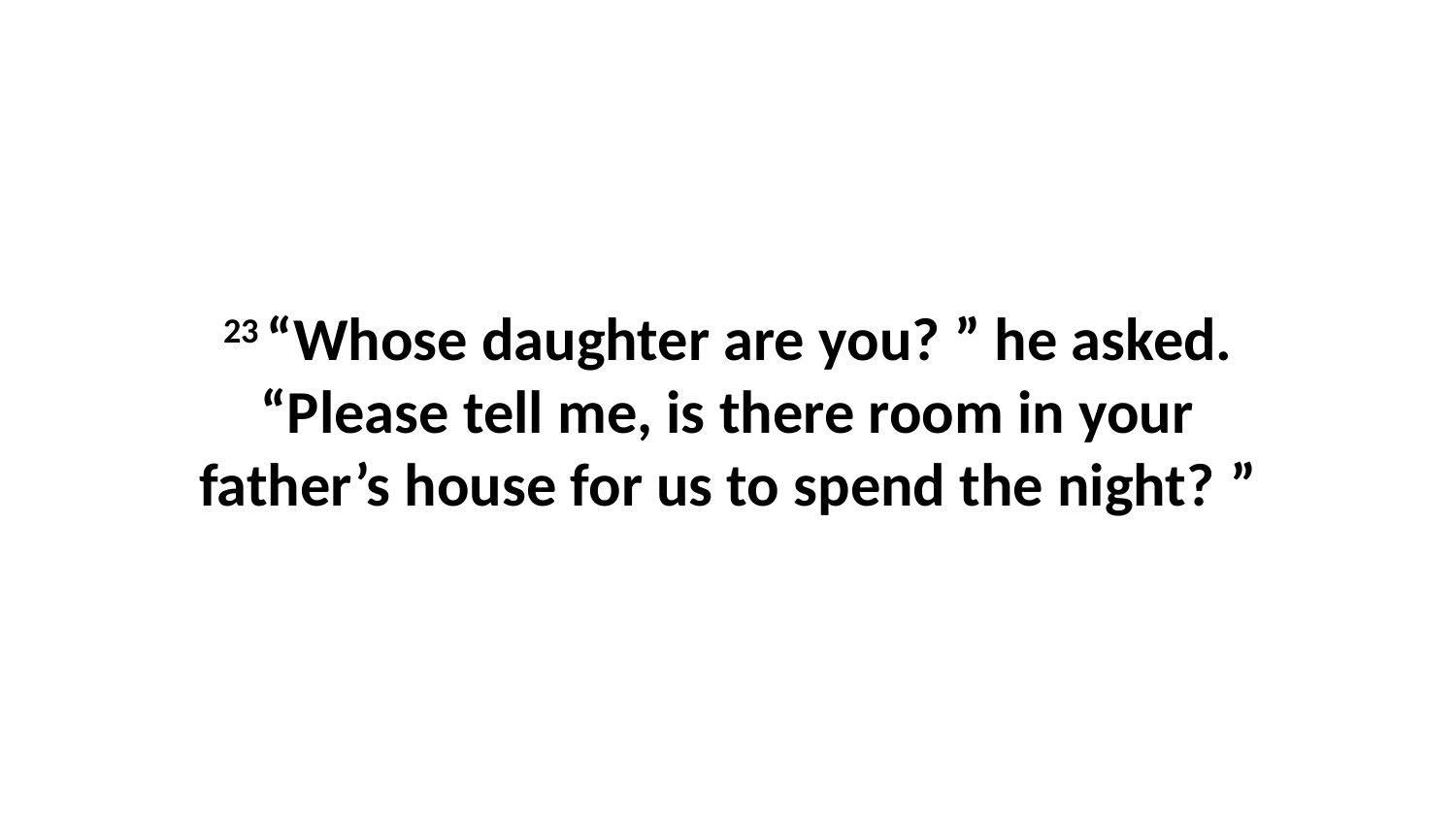

23 “Whose daughter are you? ” he asked. “Please tell me, is there room in your father’s house for us to spend the night? ”